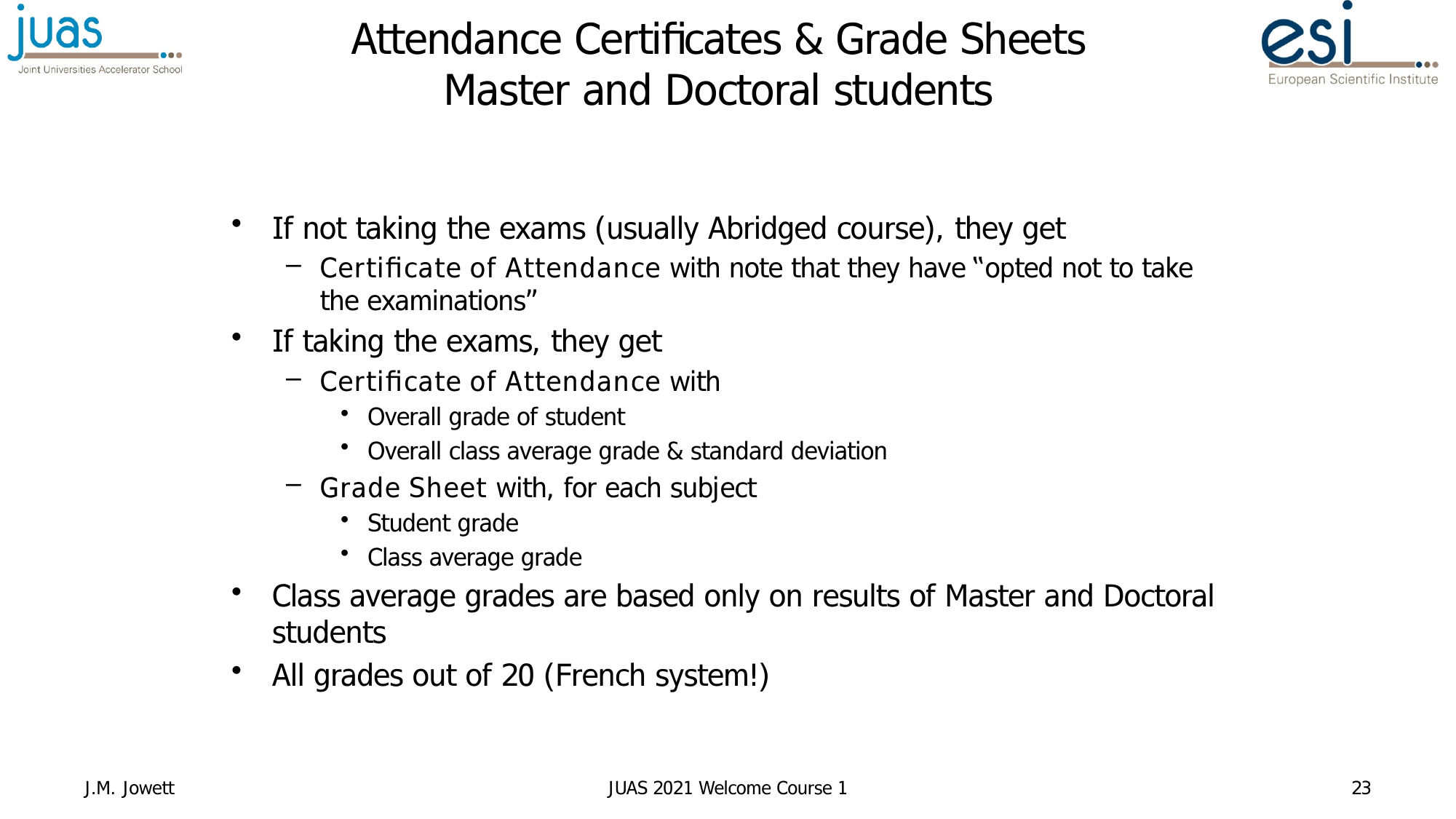

# Attendance Certificates & Grade Sheets Master and Doctoral students
If not taking the exams (usually Abridged course), they get
Certificate of Attendance with note that they have “opted not to take the examinations”
If taking the exams, they get
Certificate of Attendance with
Overall grade of student
Overall class average grade & standard deviation
Grade Sheet with, for each subject
Student grade
Class average grade
Class average grades are based only on results of Master and Doctoral students
All grades out of 20 (French system!)

J.M. Jowett
JUAS 2021 Welcome Course 1
23